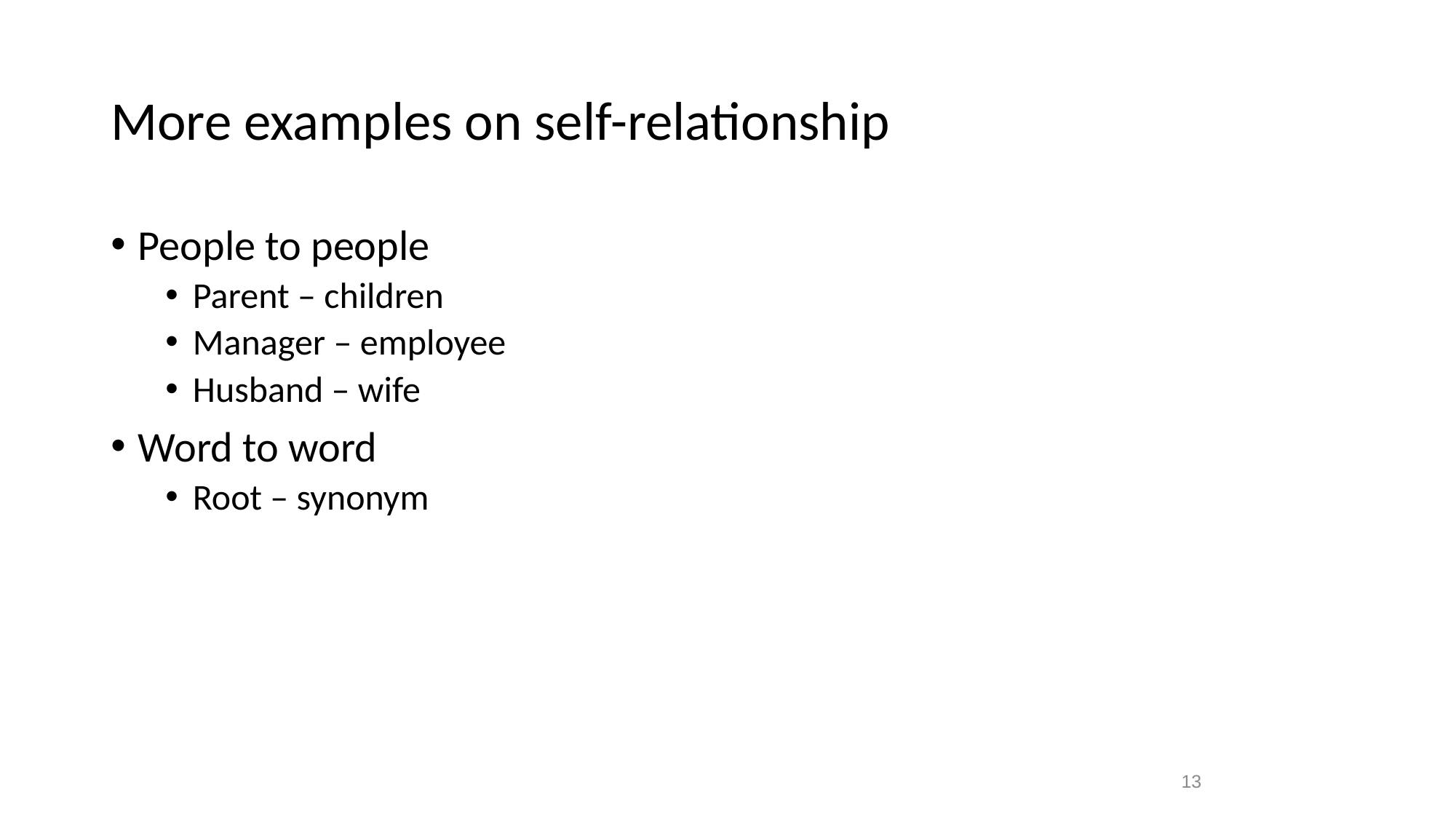

# More examples on self-relationship
People to people
Parent – children
Manager – employee
Husband – wife
Word to word
Root – synonym

13